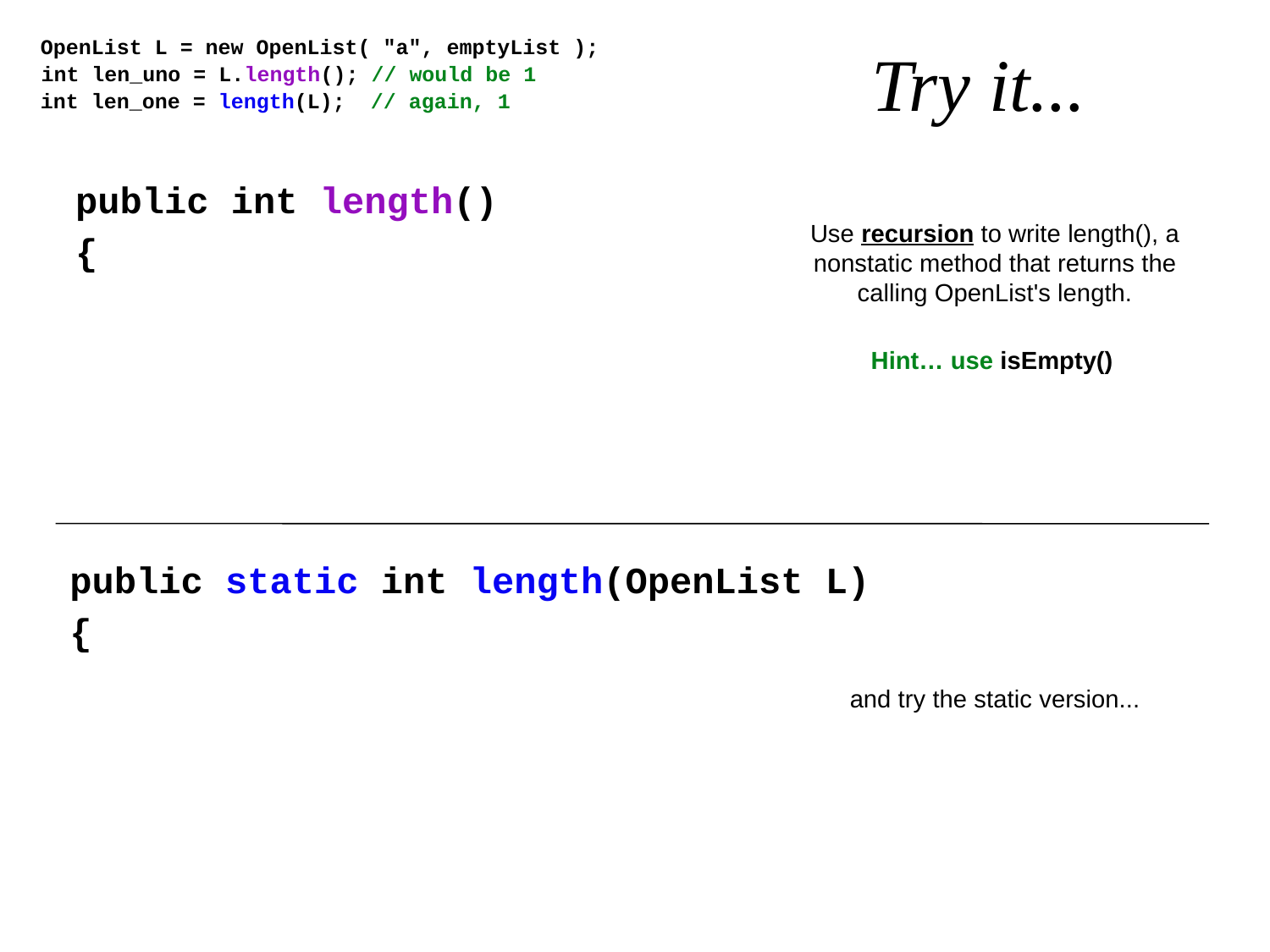

Try it...
OpenList L = new OpenList( "a", emptyList );
int len_uno = L.length(); // would be 1

int len_one = length(L);  // again, 1
public int length()
{

Use recursion to write length(), a nonstatic method that returns the calling OpenList's length.
Hint… use isEmpty()

public static int length(OpenList L)
{

and try the static version...